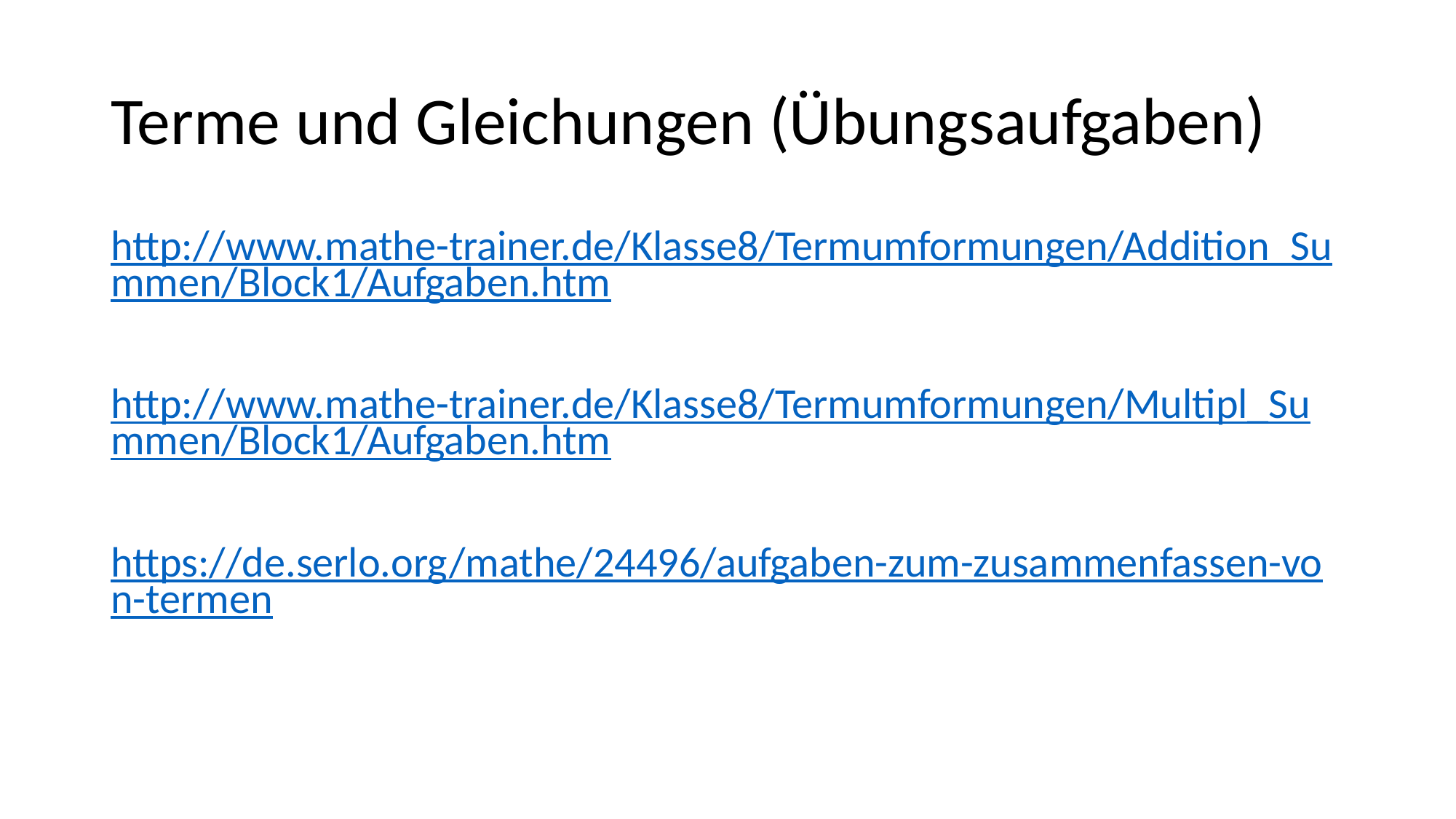

# Terme und Gleichungen (Übungsaufgaben)
http://www.mathe-trainer.de/Klasse8/Termumformungen/Addition_Summen/Block1/Aufgaben.htm

http://www.mathe-trainer.de/Klasse8/Termumformungen/Multipl_Summen/Block1/Aufgaben.htm

https://de.serlo.org/mathe/24496/aufgaben-zum-zusammenfassen-von-termen